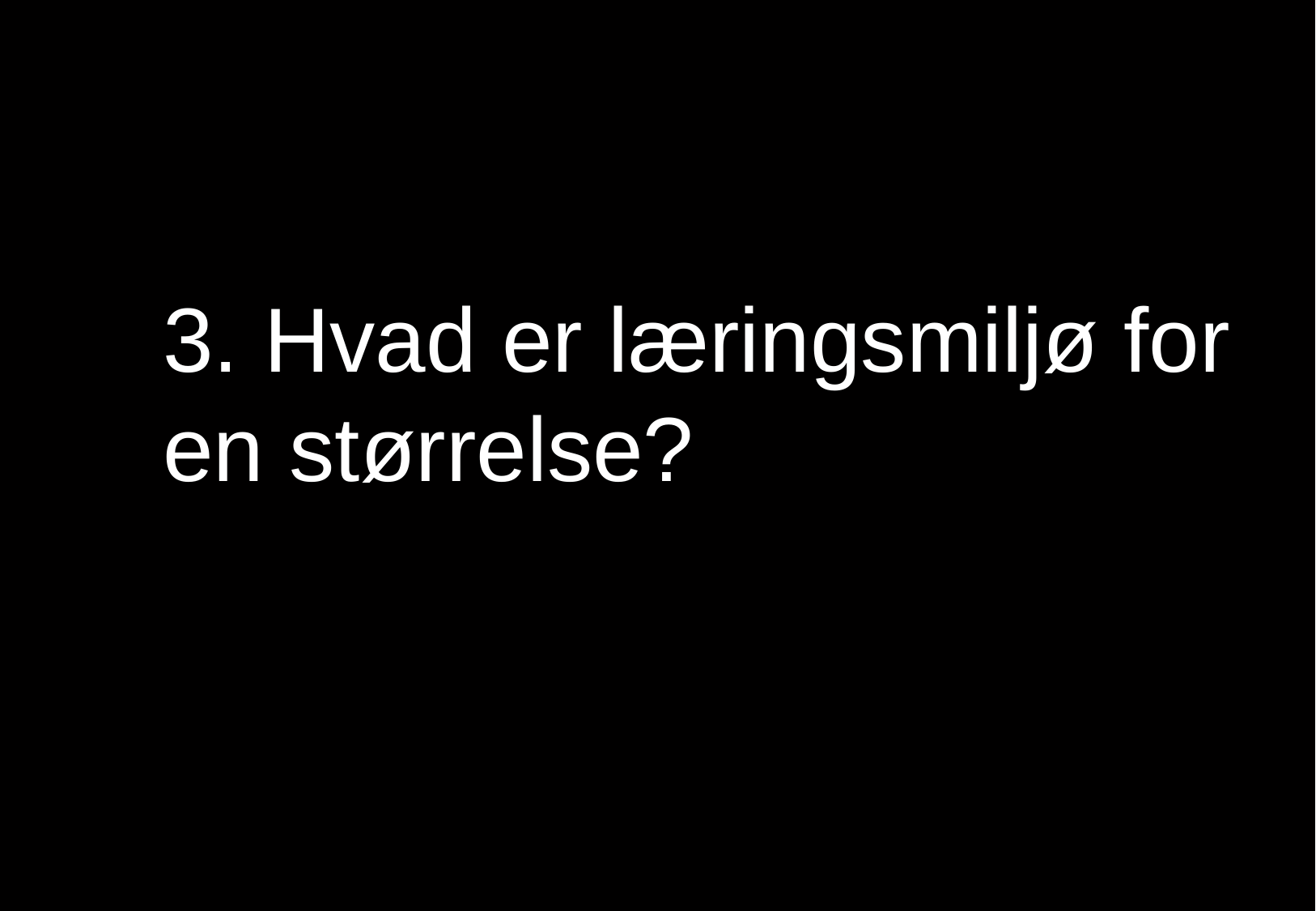

# 3. Hvad er læringsmiljø for en størrelse?